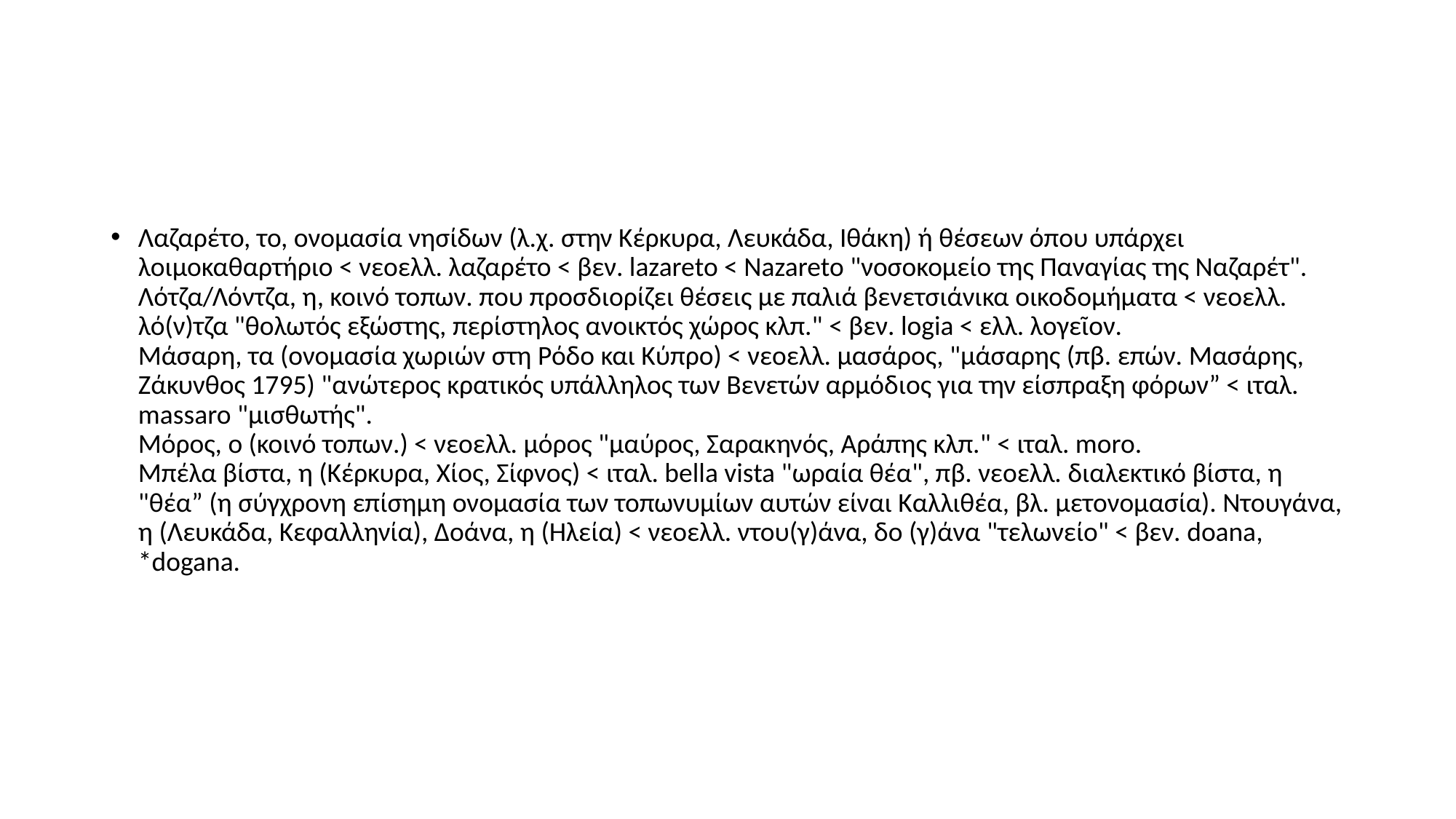

#
Λαζαρέτο, το, ονομασία νησίδων (λ.χ. στην Κέρκυρα, Λευκάδα, Ιθάκη) ή θέσεων όπου υπάρχει λοιμοκαθαρτήριο < νεοελλ. λαζαρέτο < βεν. lazareto < Nazareto "νοσοκομείο της Παναγίας της Ναζαρέτ". Λότζα/Λόντζα, η, κοινό τοπων. που προσδιορίζει θέσεις με παλιά βενετσιάνικα οικοδομήματα < νεοελλ. λό(ν)τζα "θολωτός εξώστης, περίστηλος ανοικτός χώρος κλπ." < βεν. logia < ελλ. λογεῖον.
Μάσαρη, τα (ονομασία χωριών στη Ρόδο και Κύπρο) < νεοελλ. μασάρος, "μάσαρης (πβ. επών. Μασάρης, Ζάκυνθος 1795) "ανώτερος κρατικός υπάλληλος των Βενετών αρμόδιος για την είσπραξη φόρων” < ιταλ. massaro "μισθωτής".
Μόρος, ο (κοινό τοπων.) < νεοελλ. μόρος "μαύρος, Σαρακηνός, Αράπης κλπ." < ιταλ. moro.
Μπέλα βίστα, η (Κέρκυρα, Χίος, Σίφνος) < ιταλ. bella vista "ωραία θέα", πβ. νεοελλ. διαλεκτικό βίστα, η "θέα” (η σύγχρονη επίσημη ονομασία των τοπωνυμίων αυτών είναι Καλλιθέα, βλ. μετονομασία). Ντουγάνα, η (Λευκάδα, Κεφαλληνία), Δοάνα, η (Ηλεία) < νεοελλ. ντου(γ)άνα, δο (γ)άνα "τελωνείο" < βεν. doana, *dogana.